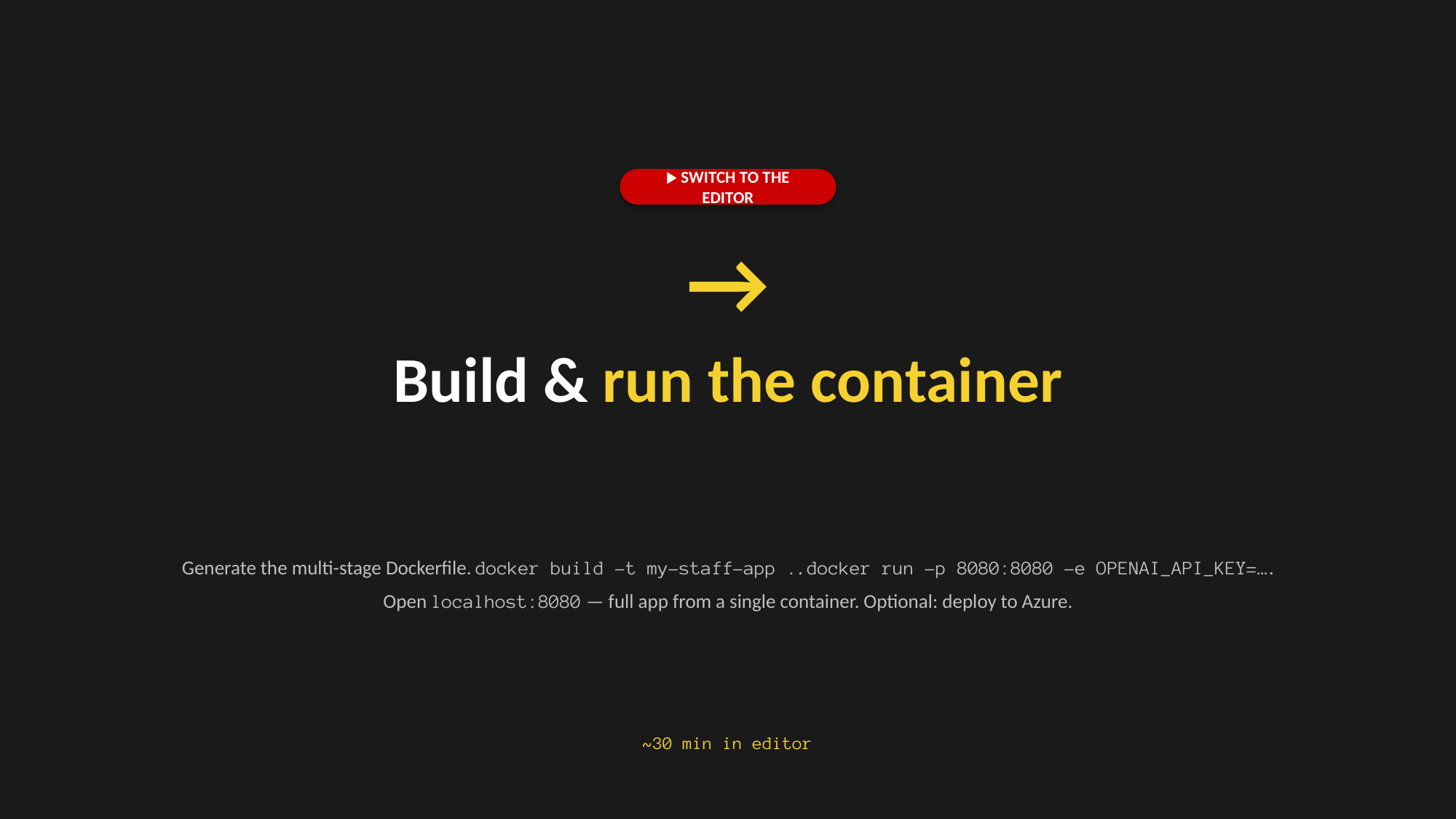

▶ SWITCH TO THE EDITOR
→
Build & run the container
Generate the multi-stage Dockerfile. docker build -t my-staff-app .. docker run -p 8080:8080 -e OPENAI_API_KEY=…. Open localhost:8080 — full app from a single container. Optional: deploy to Azure.
~30 min in editor